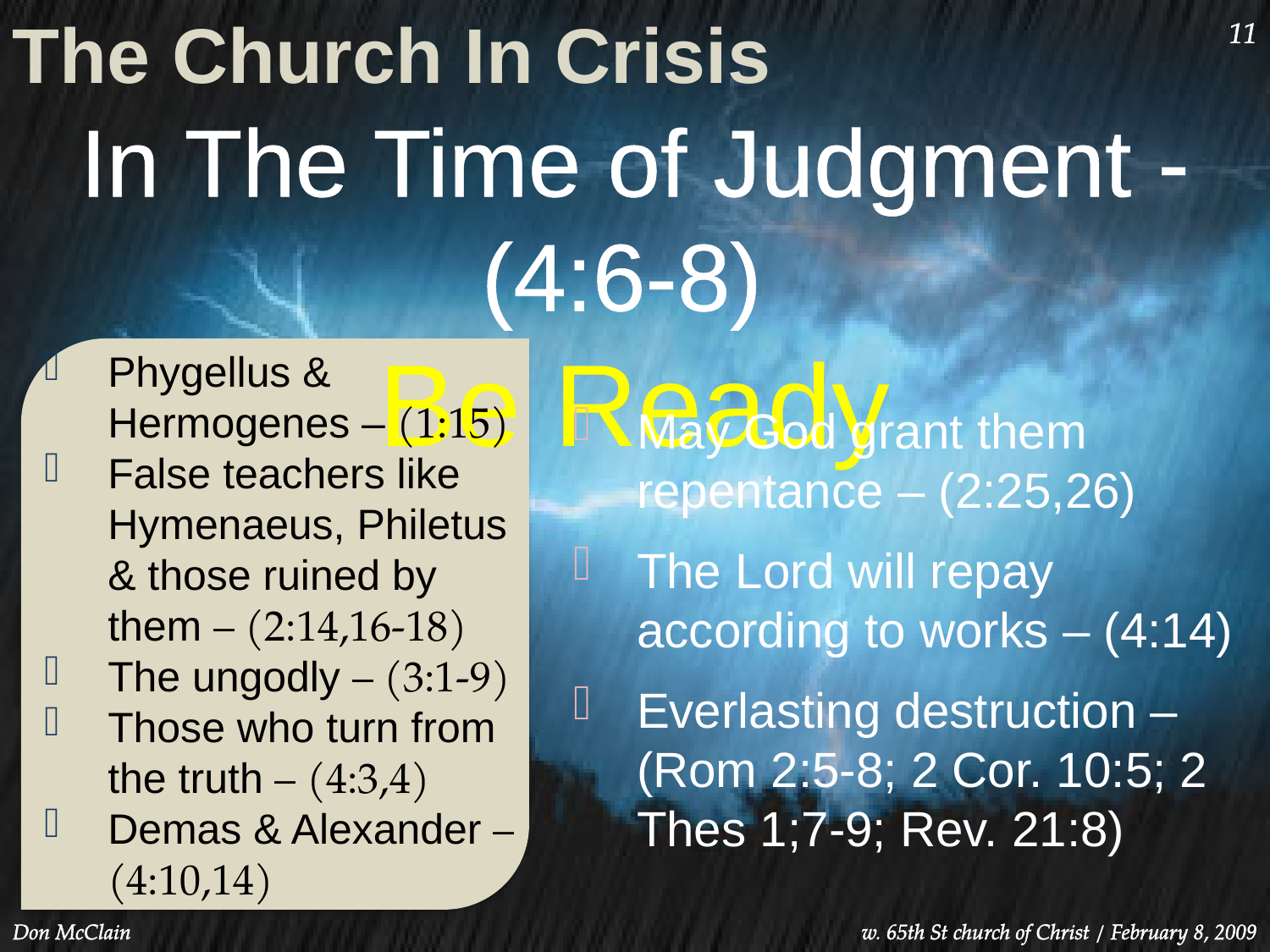

The Church In Crisis
11
In The Time of Judgment -(4:6-8)
Be Ready

Phygellus & Hermogenes – (1:15)
False teachers like Hymenaeus, Philetus & those ruined by them – (2:14,16-18)
The ungodly – (3:1-9)
Those who turn from the truth – (4:3,4)
Demas & Alexander – (4:10,14)
May God grant them repentance – (2:25,26)
The Lord will repay according to works – (4:14)
Everlasting destruction – (Rom 2:5-8; 2 Cor. 10:5; 2 Thes 1;7-9; Rev. 21:8)
Don McClain
w. 65th St church of Christ / February 8, 2009